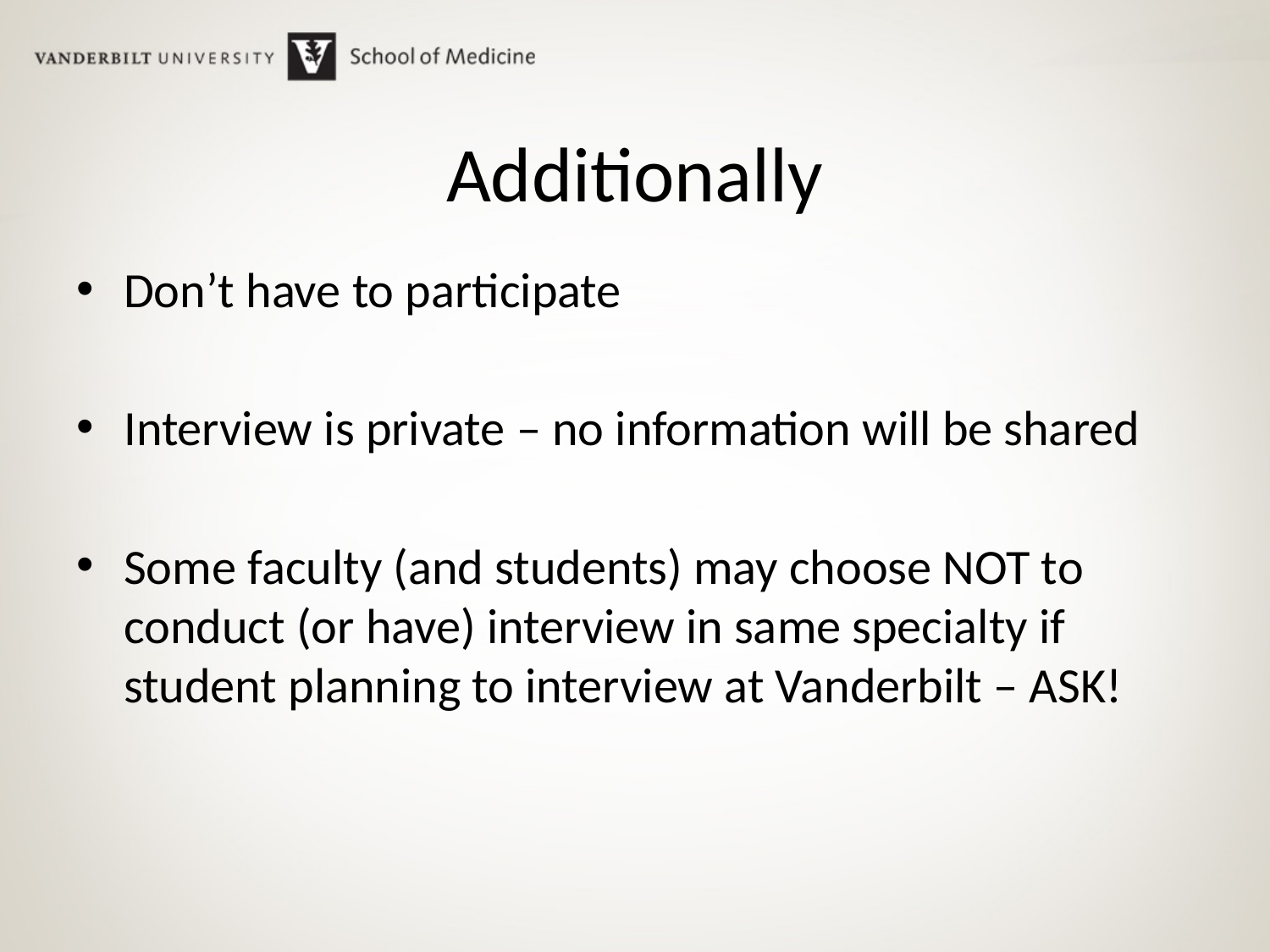

# Additionally
Don’t have to participate

Interview is private – no information will be shared

Some faculty (and students) may choose NOT to conduct (or have) interview in same specialty if student planning to interview at Vanderbilt – ASK!